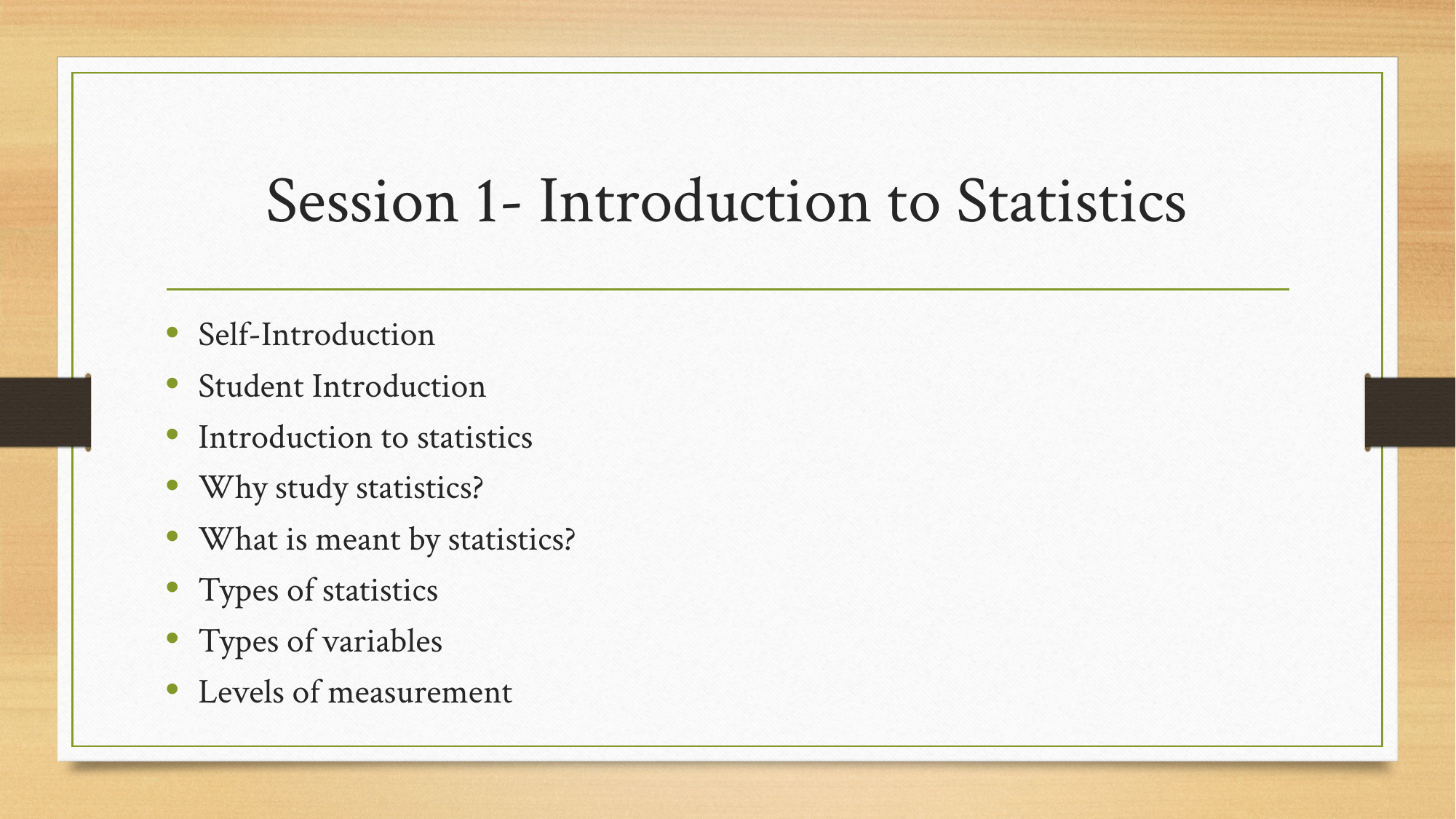

# Session 1- Introduction to Statistics
Self-Introduction
Student Introduction
Introduction to statistics
Why study statistics?
What is meant by statistics?
Types of statistics
Types of variables
Levels of measurement